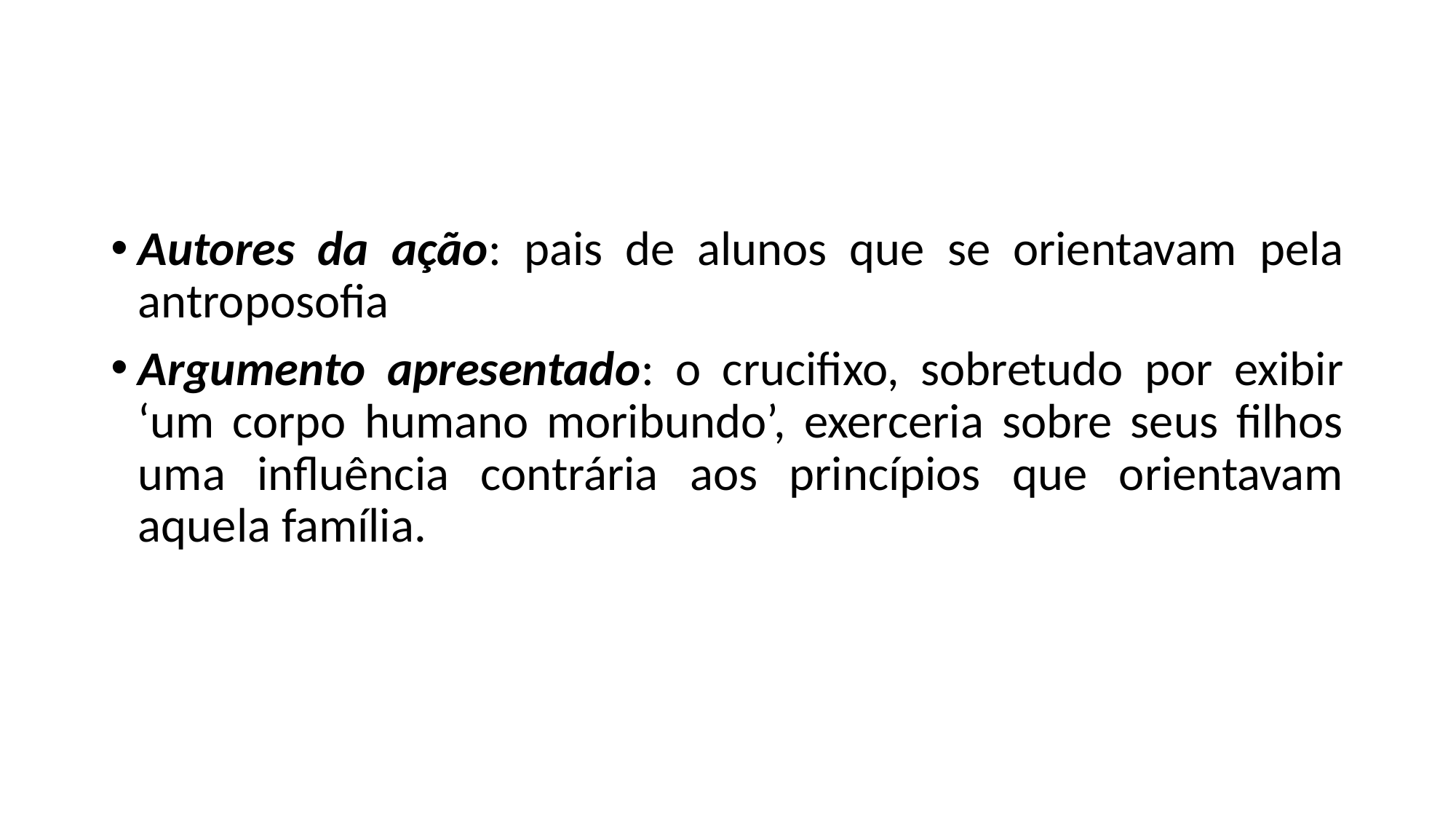

#
Autores da ação: pais de alunos que se orientavam pela antroposofia
Argumento apresentado: o crucifixo, sobretudo por exibir ‘um corpo humano moribundo’, exerceria sobre seus filhos uma influência contrária aos princípios que orientavam aquela família.